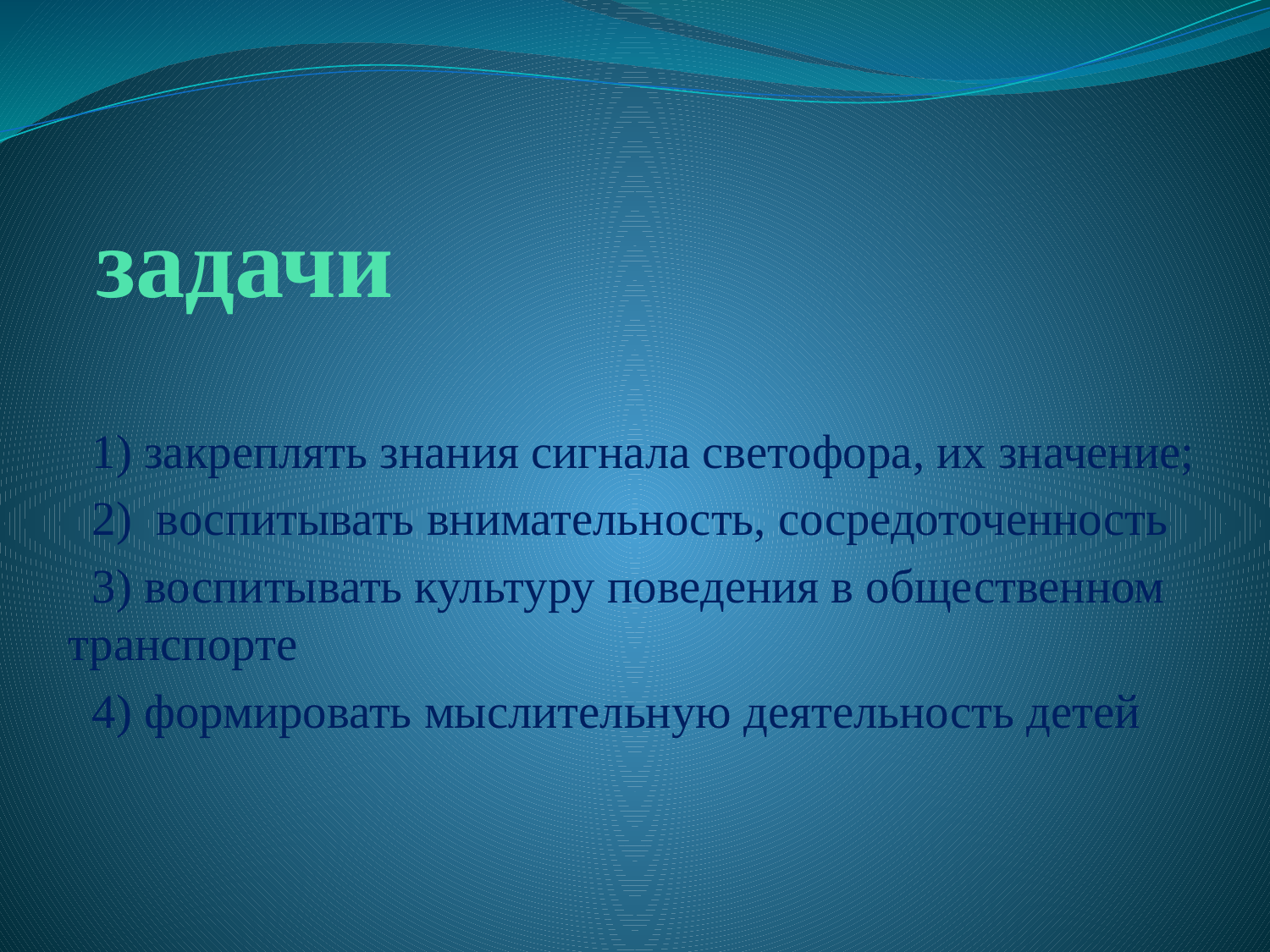

# задачи

   1) закреплять знания сигнала светофора, их значение;
   2)  воспитывать внимательность, сосредоточенность
   3) воспитывать культуру поведения в общественном     транспорте
   4) формировать мыслительную деятельность детей